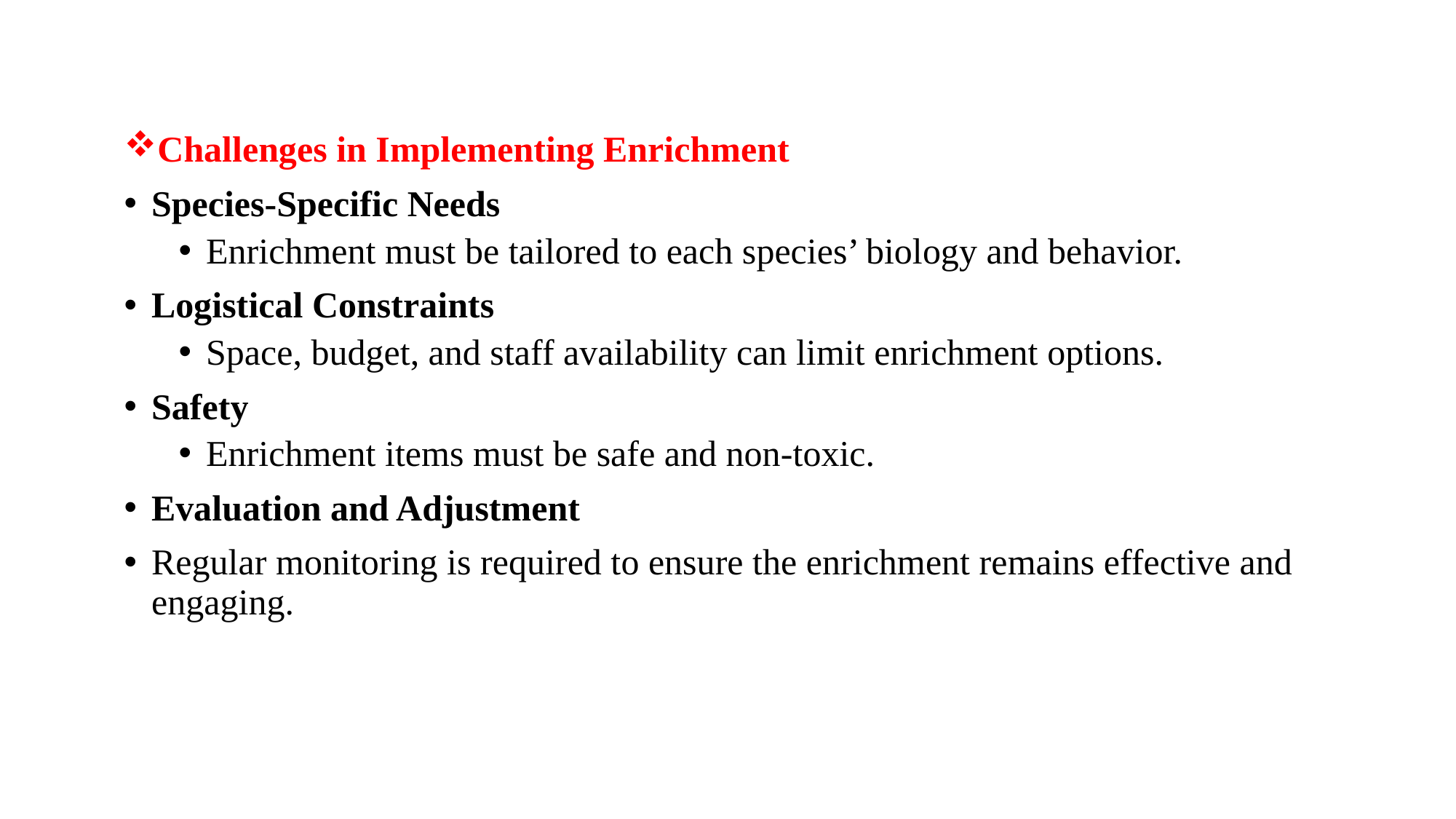

Challenges in Implementing Enrichment
Species-Specific Needs
Enrichment must be tailored to each species’ biology and behavior.
Logistical Constraints
Space, budget, and staff availability can limit enrichment options.
Safety
Enrichment items must be safe and non-toxic.
Evaluation and Adjustment
Regular monitoring is required to ensure the enrichment remains effective and engaging.